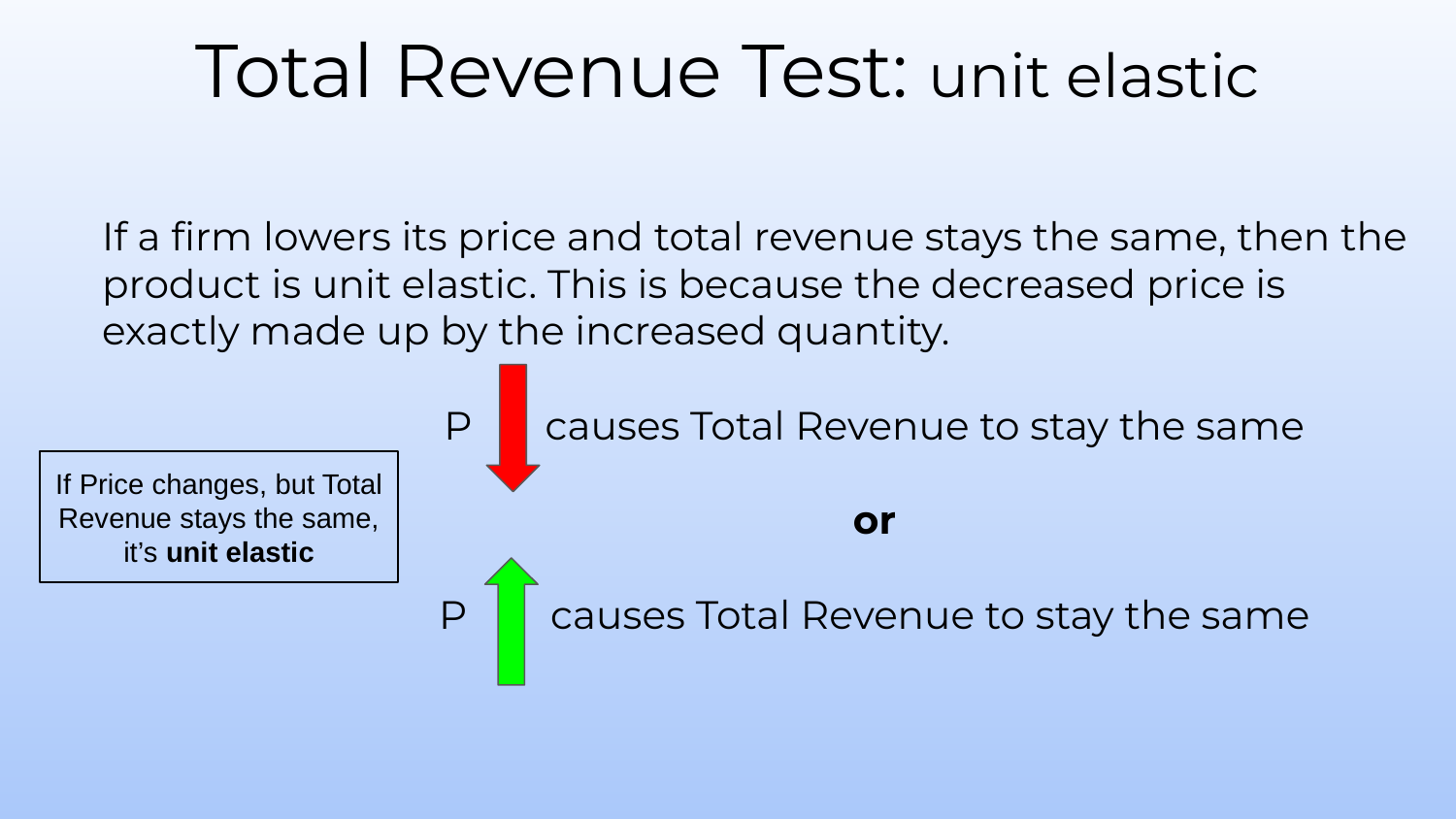

Total Revenue Test: unit elastic
# If a firm lowers its price and total revenue stays the same, then the product is unit elastic. This is because the decreased price is exactly made up by the increased quantity.

P       causes Total Revenue to stay the same

or

P        causes Total Revenue to stay the same

If Price changes, but Total Revenue stays the same, it’s unit elastic